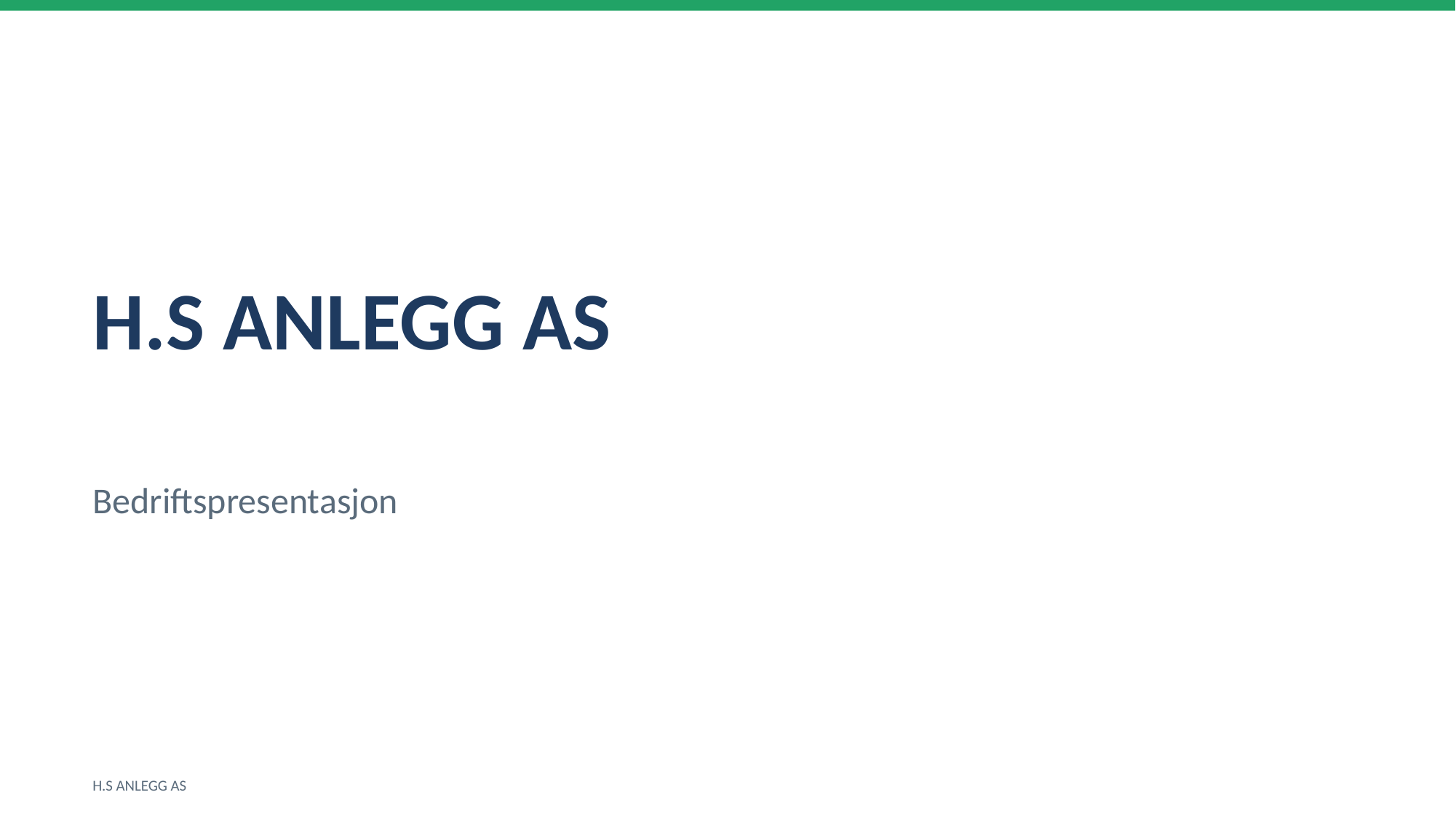

H.S ANLEGG AS
Bedriftspresentasjon
H.S ANLEGG AS